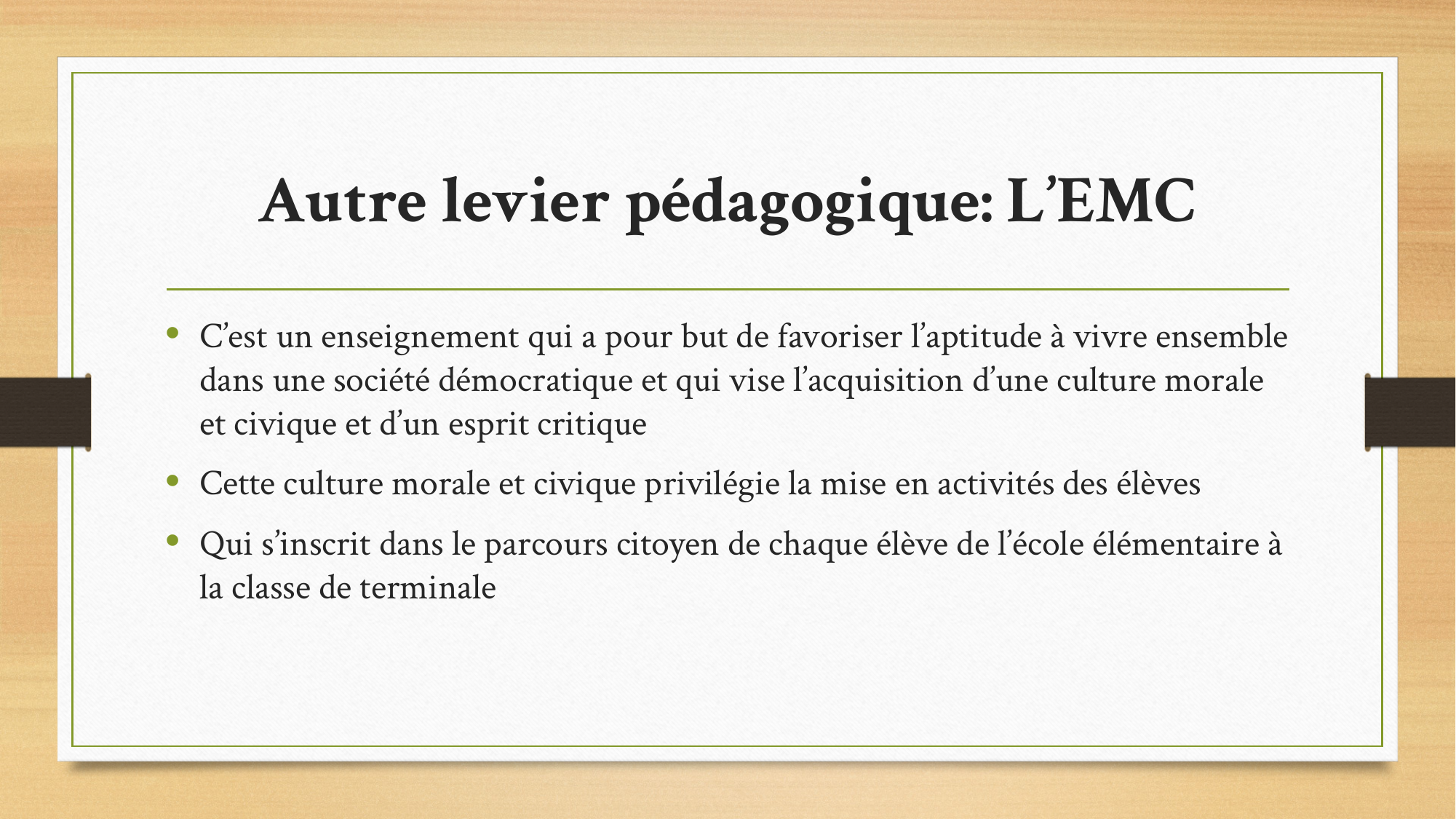

# Autre levier pédagogique: L’EMC
C’est un enseignement qui a pour but de favoriser l’aptitude à vivre ensemble dans une société démocratique et qui vise l’acquisition d’une culture morale et civique et d’un esprit critique
Cette culture morale et civique privilégie la mise en activités des élèves
Qui s’inscrit dans le parcours citoyen de chaque élève de l’école élémentaire à la classe de terminale